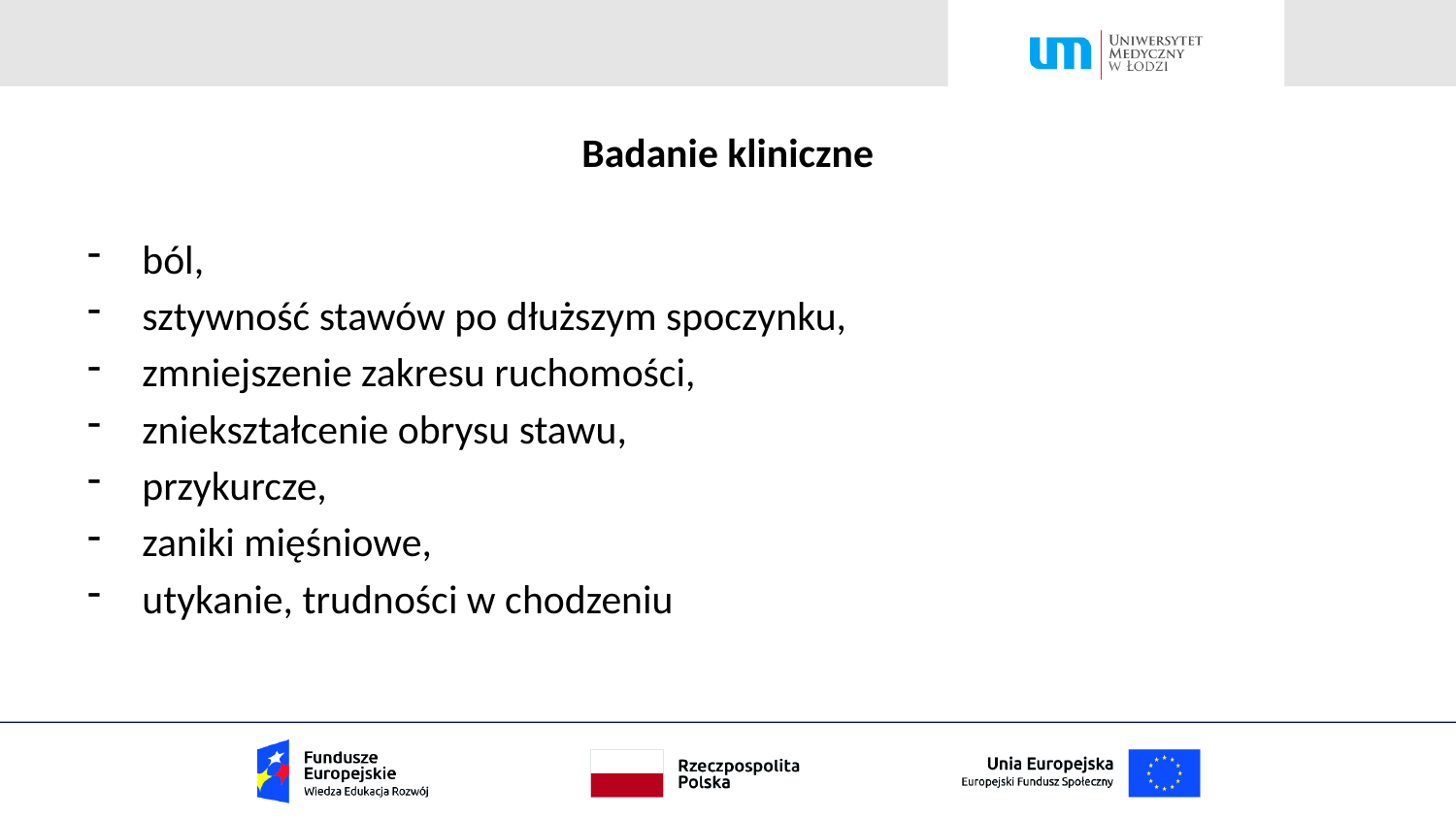

# Badanie kliniczne
ból,
sztywność stawów po dłuższym spoczynku,
zmniejszenie zakresu ruchomości,
zniekształcenie obrysu stawu,
przykurcze,
zaniki mięśniowe,
utykanie, trudności w chodzeniu